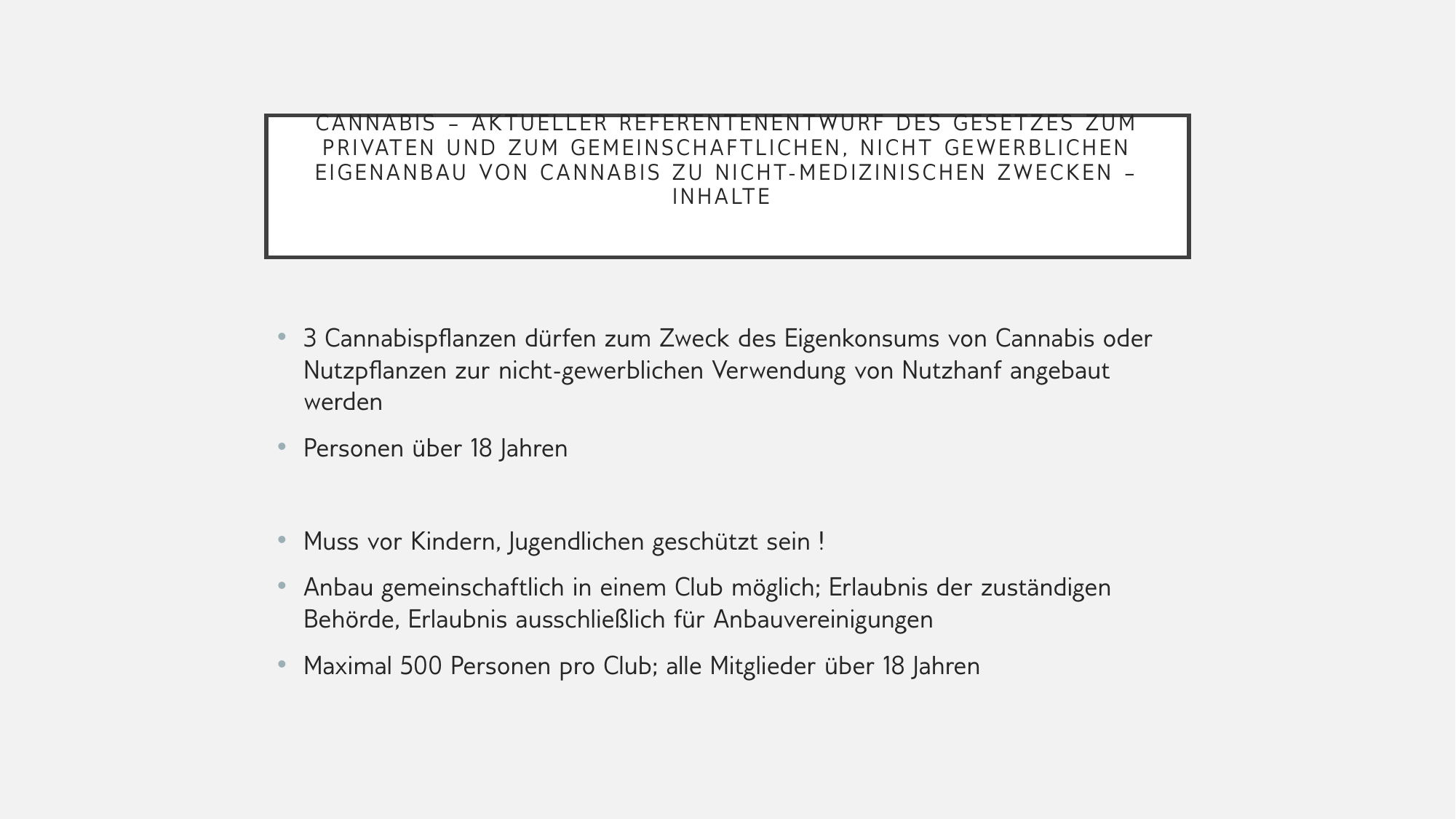

# Cannabis – aktueller Referentenentwurf des Gesetzes zum privaten und zum gemeinschaftlichen, nicht gewerblichen Eigenanbau von Cannabis zu nicht-medizinischen Zwecken – Inhalte
3 Cannabispflanzen dürfen zum Zweck des Eigenkonsums von Cannabis oder Nutzpflanzen zur nicht-gewerblichen Verwendung von Nutzhanf angebaut werden
Personen über 18 Jahren

Muss vor Kindern, Jugendlichen geschützt sein !
Anbau gemeinschaftlich in einem Club möglich; Erlaubnis der zuständigen Behörde, Erlaubnis ausschließlich für Anbauvereinigungen
Maximal 500 Personen pro Club; alle Mitglieder über 18 Jahren